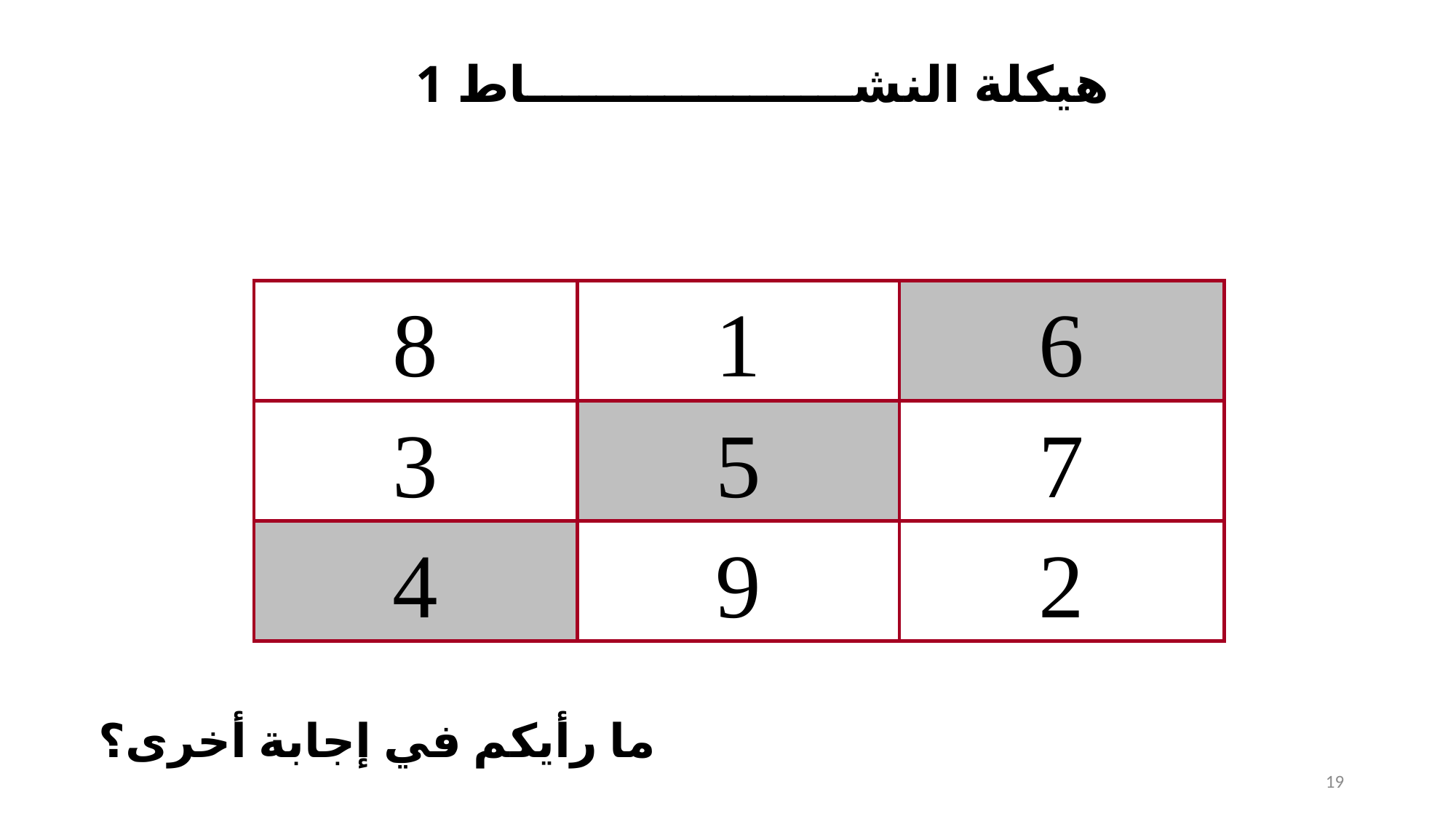

هيكلة النشـــــــــــــــــــاط 1
1
8
6
3
5
7
4
9
2
# ما رأيكم في إجابة أخرى؟
19